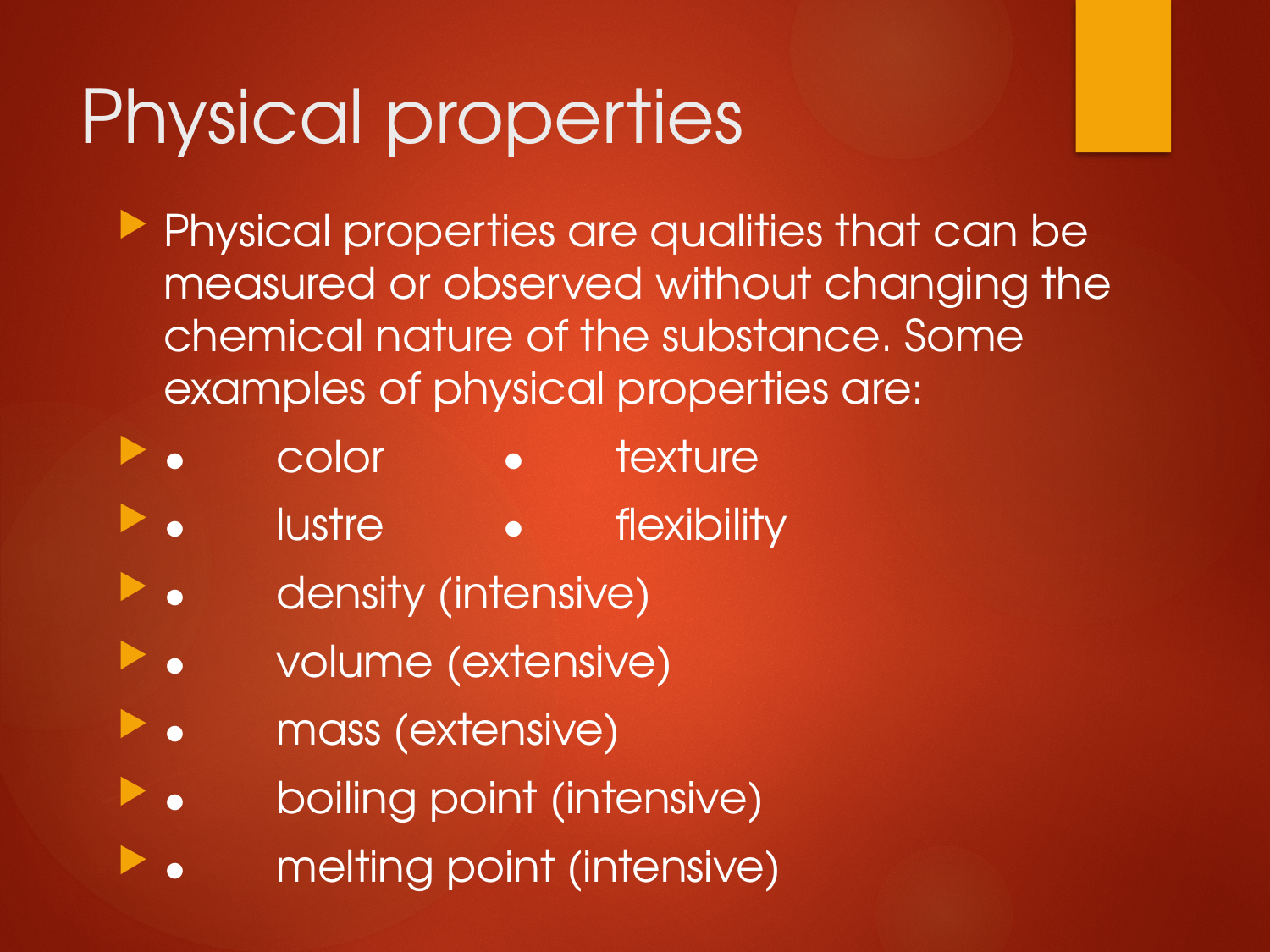

# Physical properties
Physical properties are qualities that can be measured or observed without changing the chemical nature of the substance. Some examples of physical properties are:
•	color 					•	texture
•	lustre 					•	flexibility
•	density (intensive)
•	volume (extensive)
•	mass (extensive)
•	boiling point (intensive)
•	melting point (intensive)